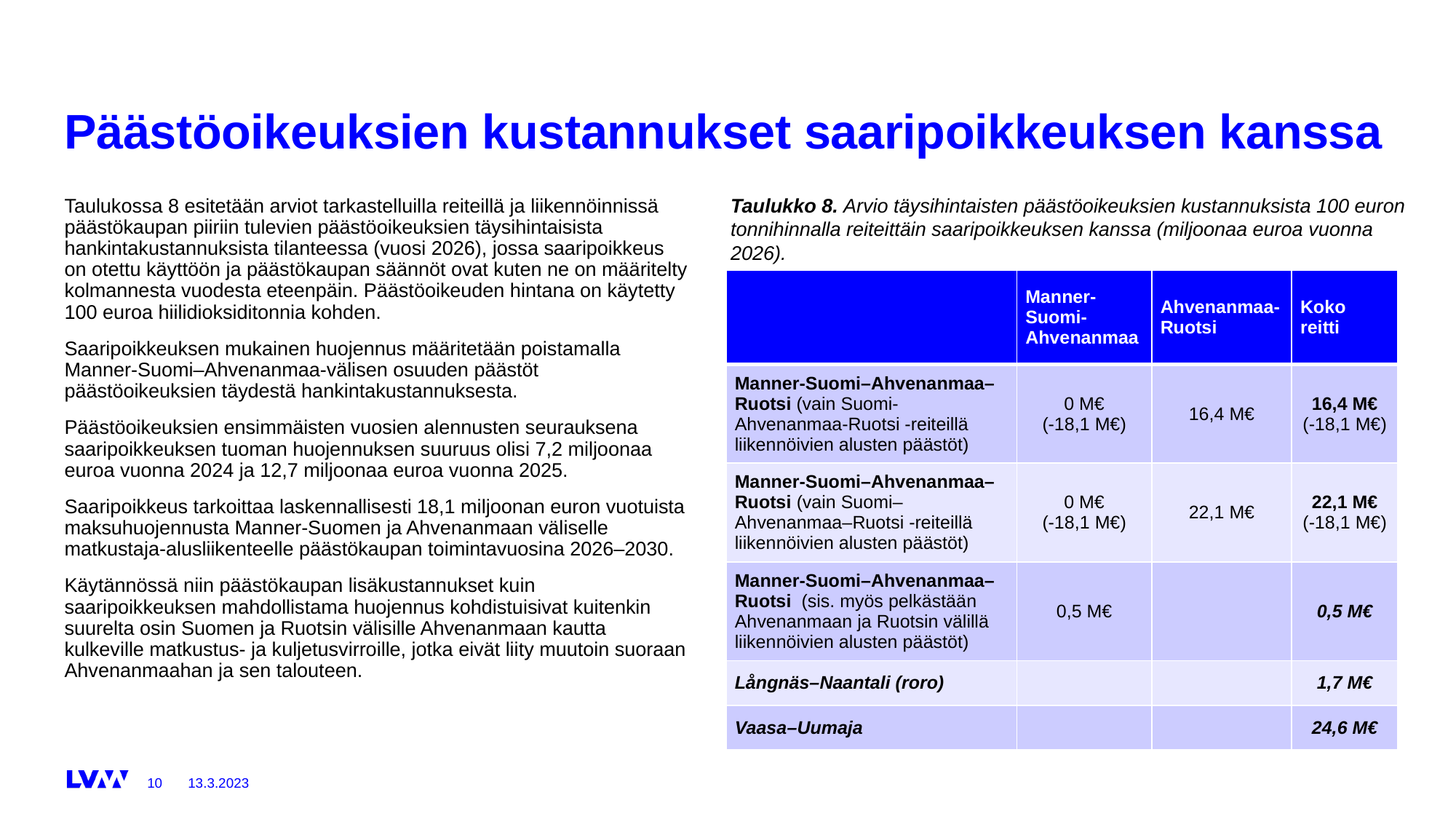

# Päästöoikeuksien kustannukset saaripoikkeuksen kanssa
Taulukko 8. Arvio täysihintaisten päästöoikeuksien kustannuksista 100 euron tonnihinnalla reiteittäin saaripoikkeuksen kanssa (miljoonaa euroa vuonna 2026).
Taulukossa 8 esitetään arviot tarkastelluilla reiteillä ja liikennöinnissä päästökaupan piiriin tulevien päästöoikeuksien täysihintaisista hankintakustannuksista tilanteessa (vuosi 2026), jossa saaripoikkeus on otettu käyttöön ja päästökaupan säännöt ovat kuten ne on määritelty kolmannesta vuodesta eteenpäin. Päästöoikeuden hintana on käytetty 100 euroa hiilidioksiditonnia kohden.
Saaripoikkeuksen mukainen huojennus määritetään poistamalla Manner-Suomi–Ahvenanmaa-välisen osuuden päästöt päästöoikeuksien täydestä hankintakustannuksesta.
Päästöoikeuksien ensimmäisten vuosien alennusten seurauksena saaripoikkeuksen tuoman huojennuksen suuruus olisi 7,2 miljoonaa euroa vuonna 2024 ja 12,7 miljoonaa euroa vuonna 2025.
Saaripoikkeus tarkoittaa laskennallisesti 18,1 miljoonan euron vuotuista maksuhuojennusta Manner-Suomen ja Ahvenanmaan väliselle matkustaja-alusliikenteelle päästökaupan toimintavuosina 2026–2030.
Käytännössä niin päästökaupan lisäkustannukset kuin saaripoikkeuksen mahdollistama huojennus kohdistuisivat kuitenkin suurelta osin Suomen ja Ruotsin välisille Ahvenanmaan kautta kulkeville matkustus- ja kuljetusvirroille, jotka eivät liity muutoin suoraan Ahvenanmaahan ja sen talouteen.

|  | Manner-Suomi-Ahvenanmaa | Ahvenanmaa-Ruotsi | Koko reitti |
| --- | --- | --- | --- |
| Manner-Suomi–Ahvenanmaa–Ruotsi (vain Suomi-Ahvenanmaa-Ruotsi -reiteillä liikennöivien alusten päästöt) | 0 M€ (-18,1 M€) | 16,4 M€ | 16,4 M€ (-18,1 M€) |
| Manner-Suomi–Ahvenanmaa–Ruotsi (vain Suomi–Ahvenanmaa–Ruotsi -reiteillä liikennöivien alusten päästöt) | 0 M€ (-18,1 M€) | 22,1 M€ | 22,1 M€ (-18,1 M€) |
| Manner-Suomi–Ahvenanmaa–Ruotsi (sis. myös pelkästään Ahvenanmaan ja Ruotsin välillä liikennöivien alusten päästöt) | 0,5 M€ |  | 0,5 M€ |
| Långnäs–Naantali (roro) |  |  | 1,7 M€ |
| Vaasa–Uumaja |  |  | 24,6 M€ |
13.3.2023

10